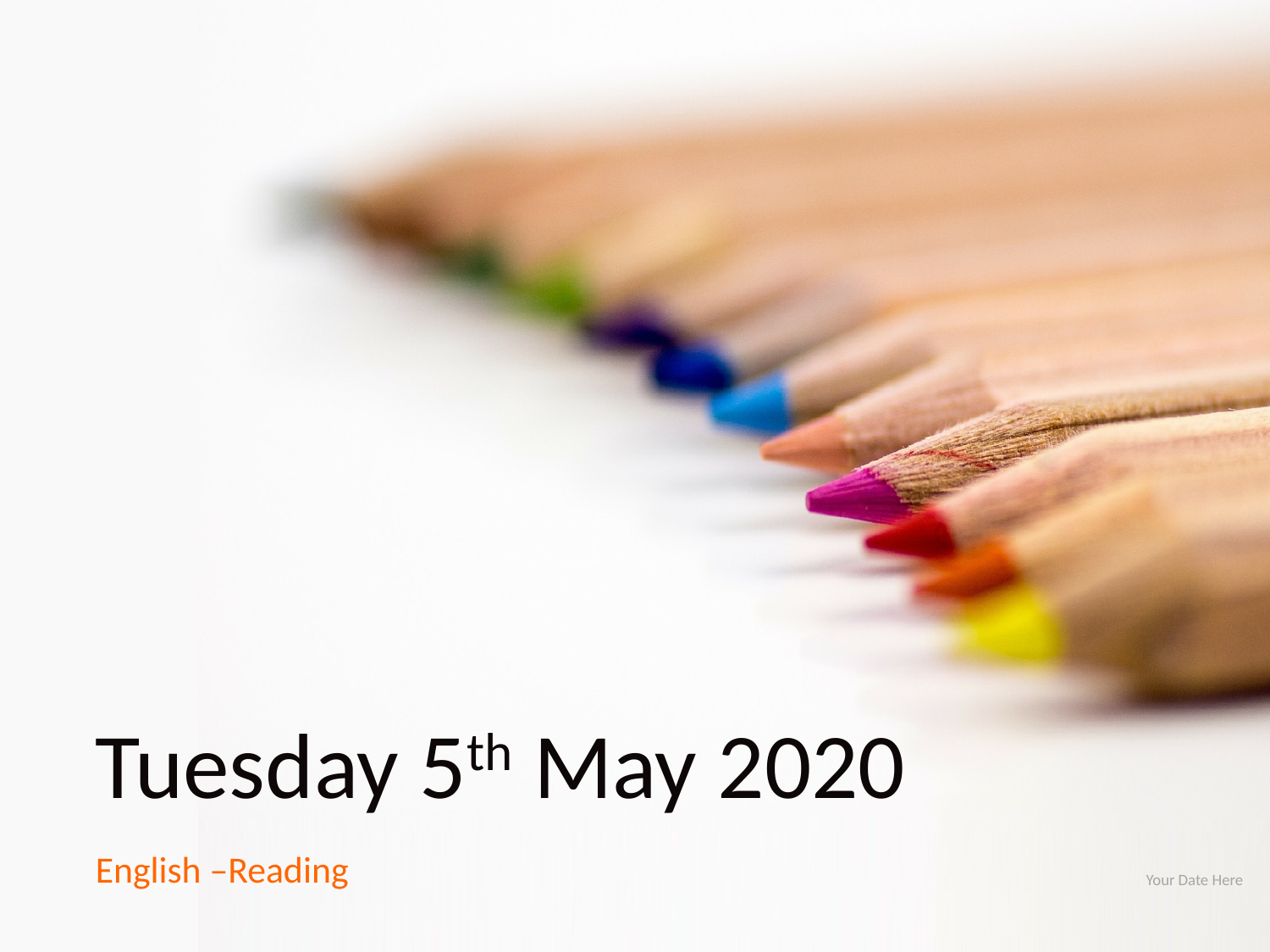

# Tuesday 5th May 2020
English –Reading
Your Date Here